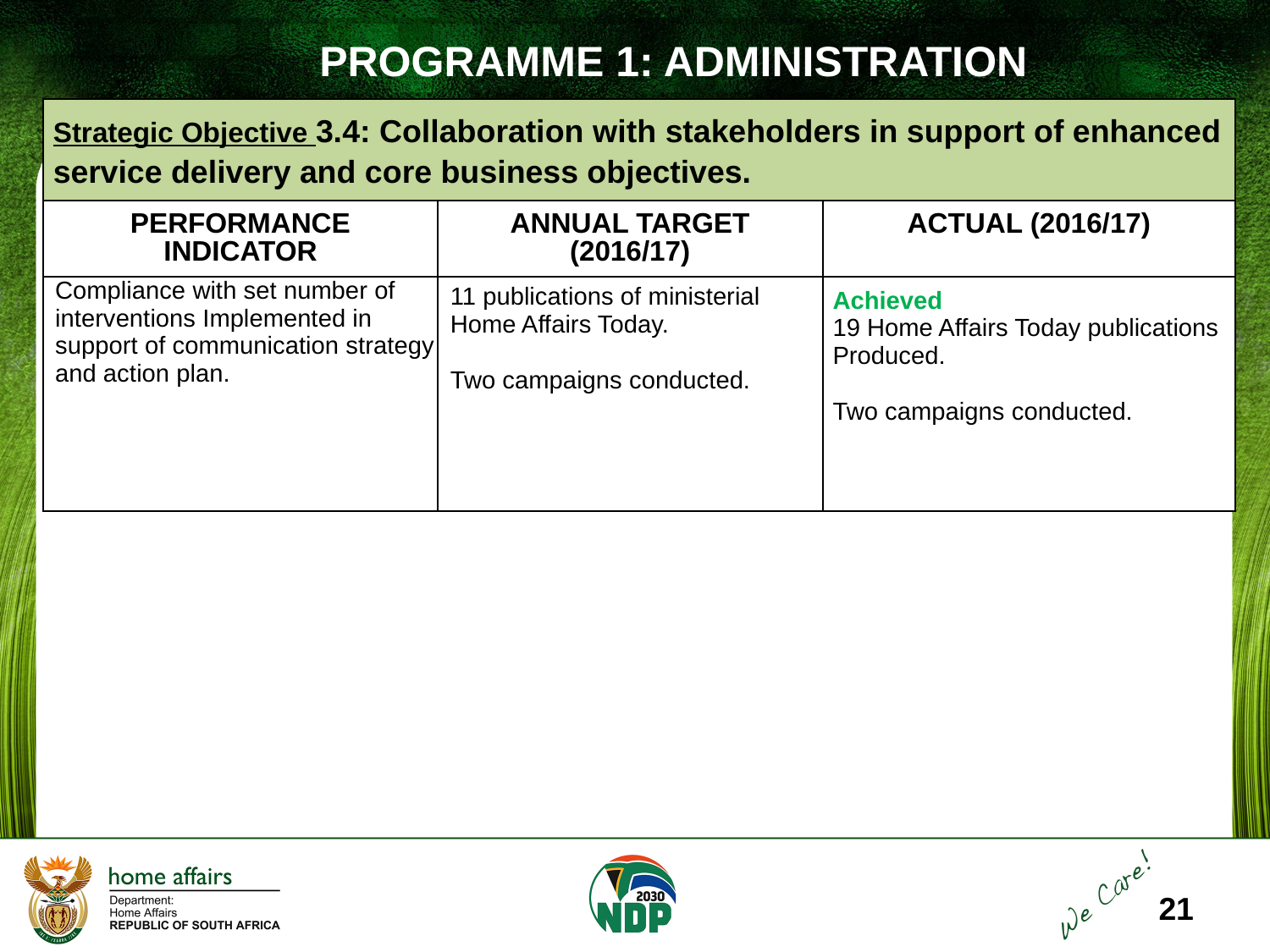

PROGRAMME 1: ADMINISTRATION
| Strategic Objective 3.4: Collaboration with stakeholders in support of enhanced service delivery and core business objectives. |  |  |
| --- | --- | --- |
| PERFORMANCE INDICATOR | ANNUAL TARGET (2016/17) | ACTUAL (2016/17) |
| Compliance with set number of interventions Implemented in support of communication strategy and action plan. | 11 publications of ministerial Home Affairs Today. Two campaigns conducted. | Achieved 19 Home Affairs Today publications Produced. Two campaigns conducted. |

21